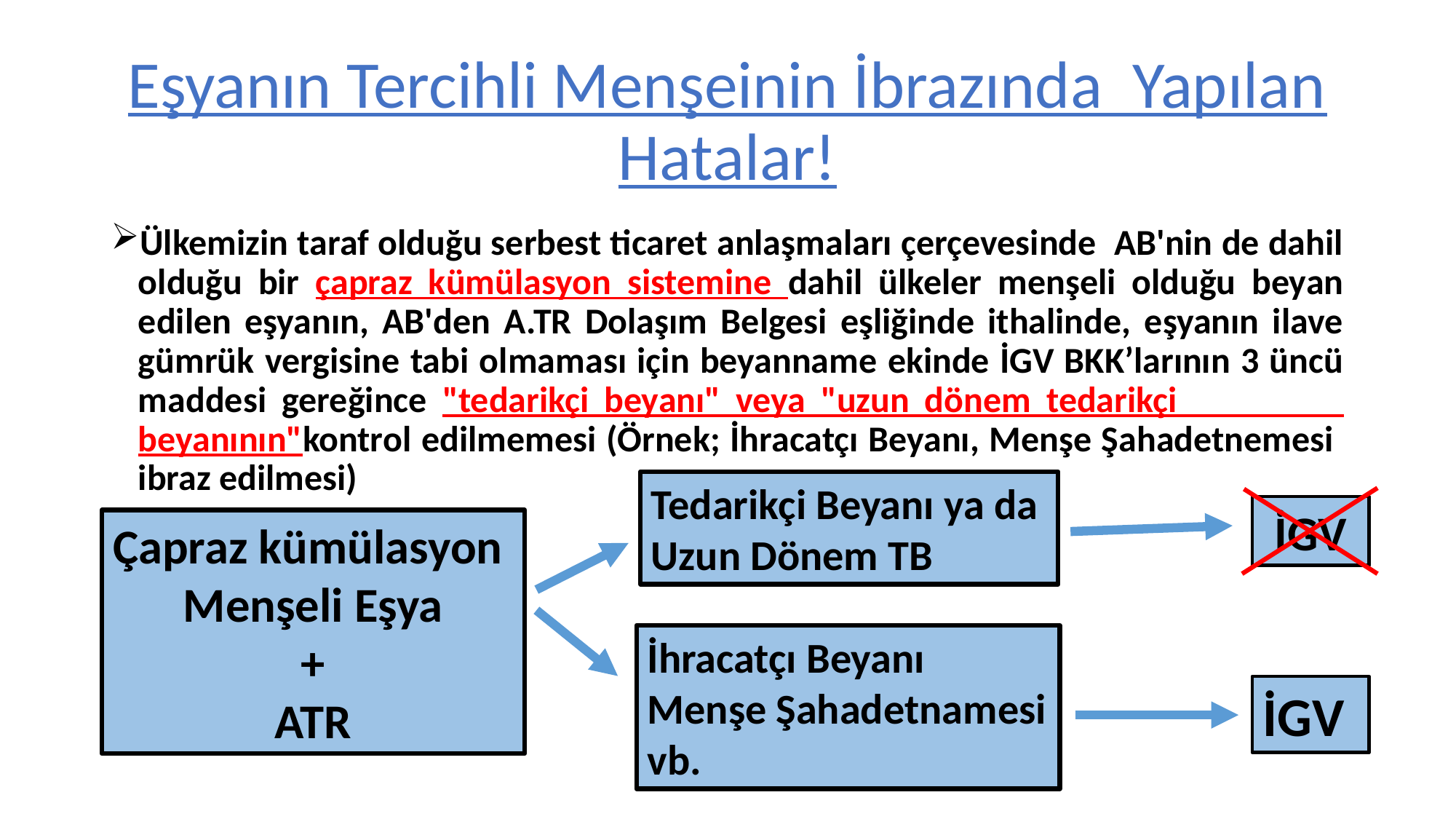

# Eşyanın Tercihli Menşeinin İbrazında  Yapılan Hatalar!
Ülkemizin taraf olduğu serbest ticaret anlaşmaları çerçevesinde  AB'nin de dahil olduğu bir çapraz kümülasyon sistemine dahil ülkeler menşeli olduğu beyan edilen eşyanın, AB'den A.TR Dolaşım Belgesi eşliğinde ithalinde, eşyanın ilave gümrük vergisine tabi olmaması için beyanname ekinde İGV BKK’larının 3 üncü maddesi gereğince "tedarikçi beyanı" veya "uzun dönem tedarikçi            beyanının"kontrol edilmemesi (Örnek; İhracatçı Beyanı, Menşe Şahadetnemesi  ibraz edilmesi)
Tedarikçi Beyanı ya da
Uzun Dönem TB
İGV
Çapraz kümülasyon
Menşeli Eşya
+
ATR
İhracatçı Beyanı
Menşe Şahadetnamesi vb.
İGV
58